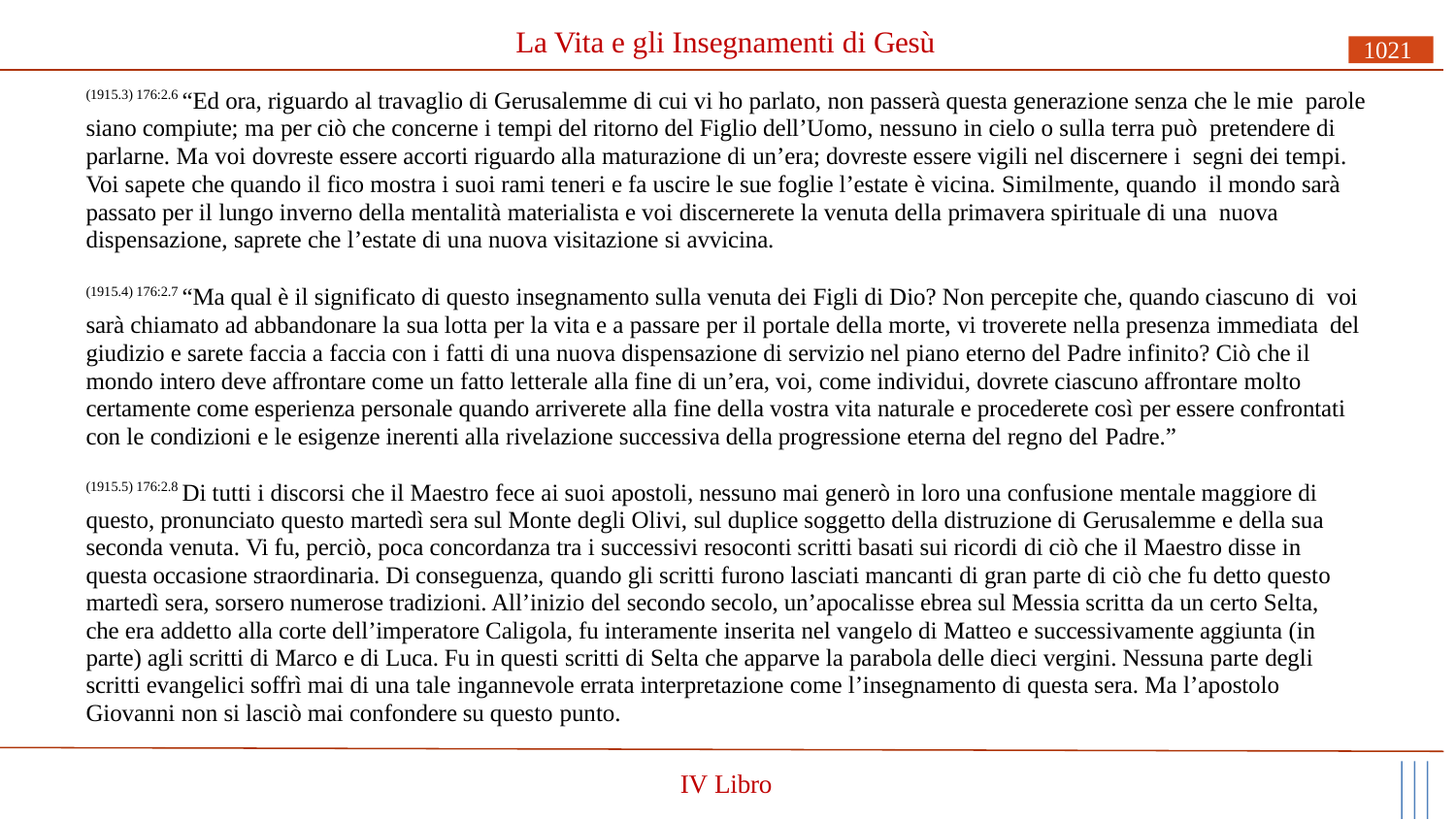

# La Vita e gli Insegnamenti di Gesù
1021

(1915.3) 176:2.6 “Ed ora, riguardo al travaglio di Gerusalemme di cui vi ho parlato, non passerà questa generazione senza che le mie  parole siano compiute; ma per ciò che concerne i tempi del ritorno del Figlio dell’Uomo, nessuno in cielo o sulla terra può  pretendere di parlarne. Ma voi dovreste essere accorti riguardo alla maturazione di un’era; dovreste essere vigili nel discernere i  segni dei tempi. Voi sapete che quando il fico mostra i suoi rami teneri e fa uscire le sue foglie l’estate è vicina. Similmente, quando  il mondo sarà passato per il lungo inverno della mentalità materialista e voi discernerete la venuta della primavera spirituale di una  nuova dispensazione, saprete che l’estate di una nuova visitazione si avvicina.

(1915.4) 176:2.7 “Ma qual è il significato di questo insegnamento sulla venuta dei Figli di Dio? Non percepite che, quando ciascuno di  voi sarà chiamato ad abbandonare la sua lotta per la vita e a passare per il portale della morte, vi troverete nella presenza immediata  del giudizio e sarete faccia a faccia con i fatti di una nuova dispensazione di servizio nel piano eterno del Padre infinito? Ciò che il  mondo intero deve affrontare come un fatto letterale alla fine di un’era, voi, come individui, dovrete ciascuno affrontare molto  certamente come esperienza personale quando arriverete alla fine della vostra vita naturale e procederete così per essere confrontati  con le condizioni e le esigenze inerenti alla rivelazione successiva della progressione eterna del regno del Padre.”

(1915.5) 176:2.8 Di tutti i discorsi che il Maestro fece ai suoi apostoli, nessuno mai generò in loro una confusione mentale maggiore di  questo, pronunciato questo martedì sera sul Monte degli Olivi, sul duplice soggetto della distruzione di Gerusalemme e della sua  seconda venuta. Vi fu, perciò, poca concordanza tra i successivi resoconti scritti basati sui ricordi di ciò che il Maestro disse in  questa occasione straordinaria. Di conseguenza, quando gli scritti furono lasciati mancanti di gran parte di ciò che fu detto questo  martedì sera, sorsero numerose tradizioni. All’inizio del secondo secolo, un’apocalisse ebrea sul Messia scritta da un certo Selta,  che era addetto alla corte dell’imperatore Caligola, fu interamente inserita nel vangelo di Matteo e successivamente aggiunta (in  parte) agli scritti di Marco e di Luca. Fu in questi scritti di Selta che apparve la parabola delle dieci vergini. Nessuna parte degli  scritti evangelici soffrì mai di una tale ingannevole errata interpretazione come l’insegnamento di questa sera. Ma l’apostolo  Giovanni non si lasciò mai confondere su questo punto.

IV Libro